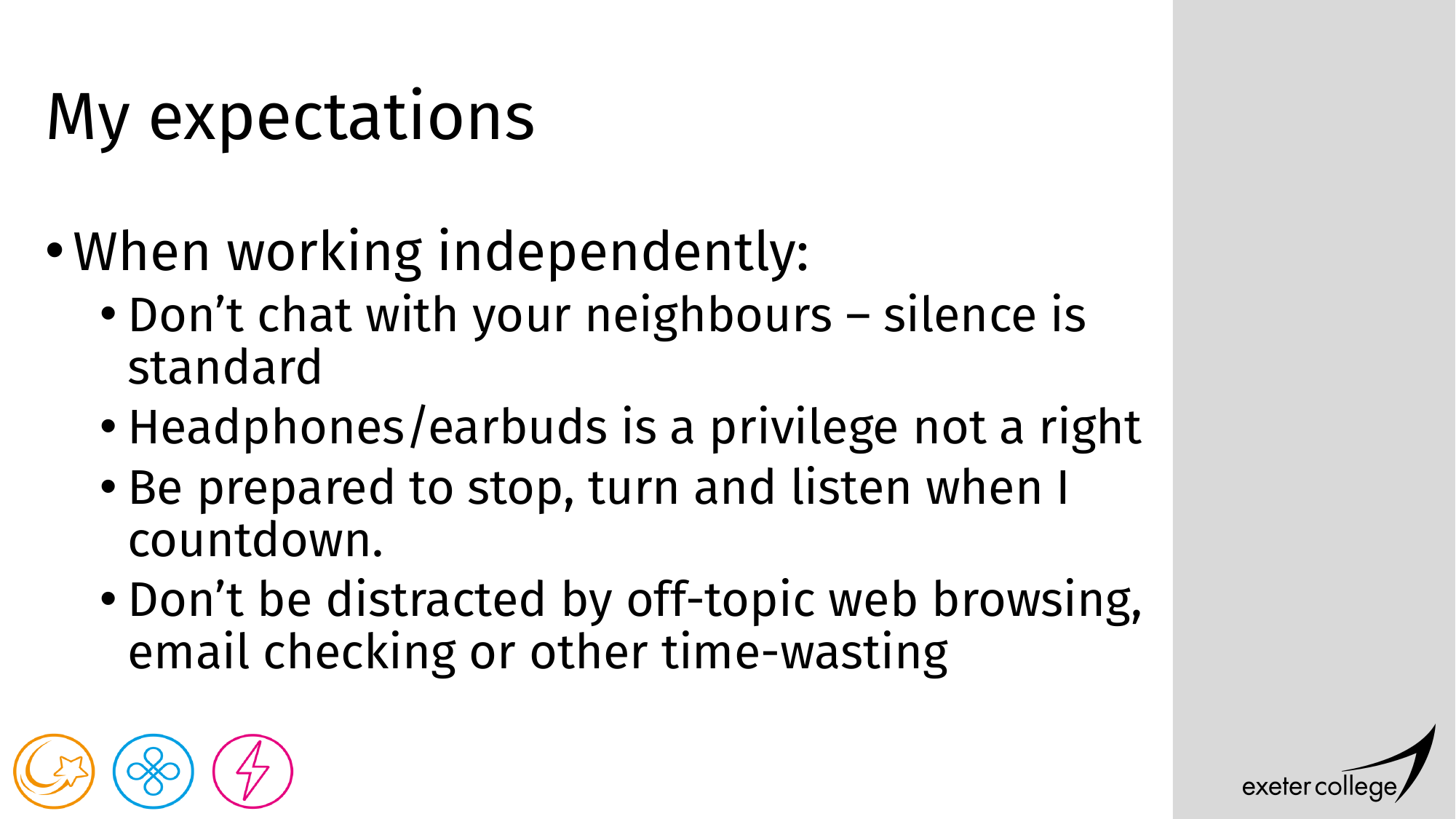

# My expectations
When working independently:
Don’t chat with your neighbours – silence is standard
Headphones/earbuds is a privilege not a right
Be prepared to stop, turn and listen when I countdown.
Don’t be distracted by off-topic web browsing, email checking or other time-wasting